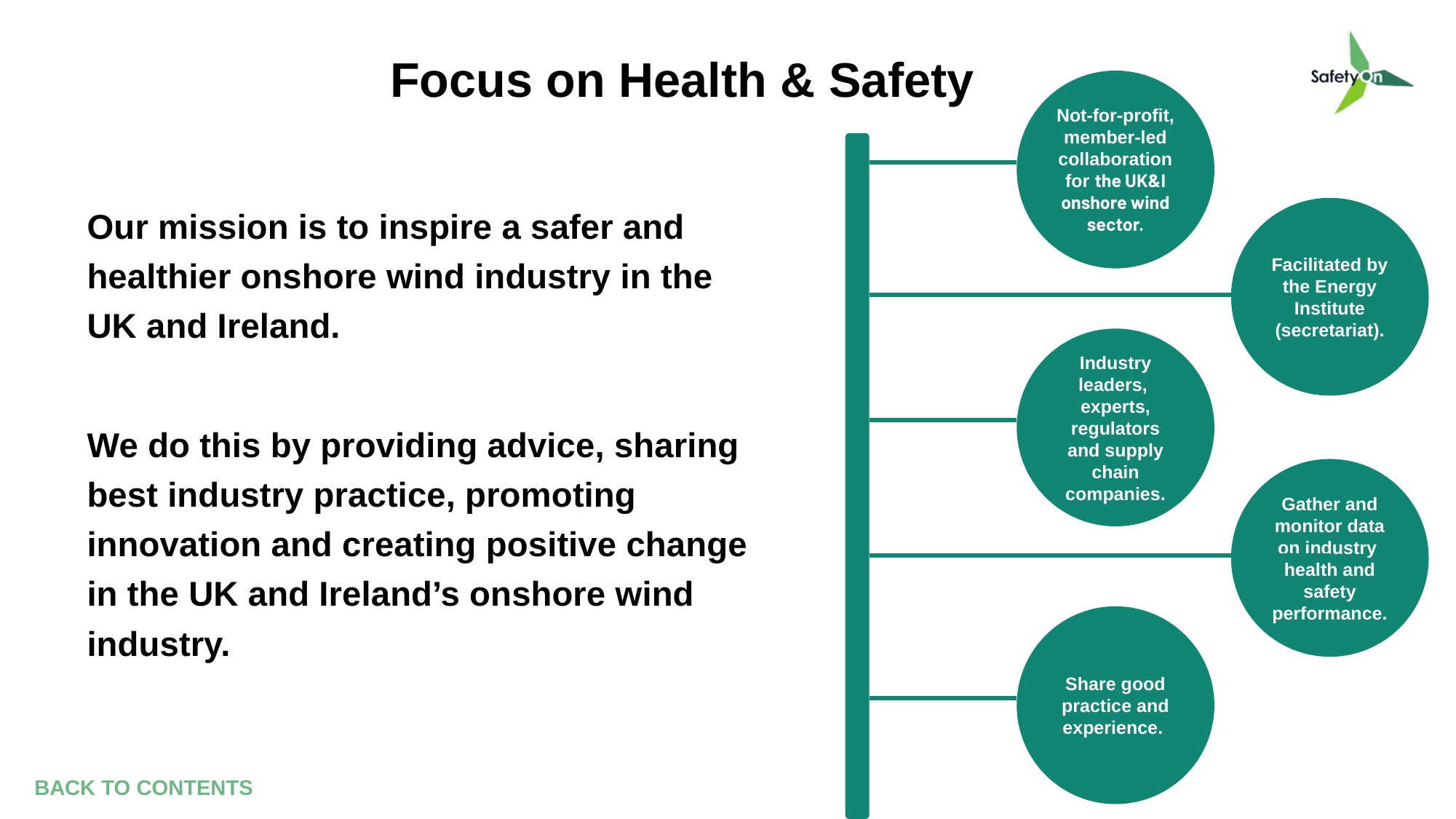

Focus on Health & Safety
Not-for-profit, member-led collaboration for the UK&I onshore wind sector.
Facilitated by the Energy Institute (secretariat).
Industry leaders,  experts, regulators and supply chain companies.
Gather and monitor data on industry  health and safety performance.

Share good practice and experience.
Our mission is to inspire a safer and healthier onshore wind industry in the UK and Ireland.

We do this by providing advice, sharing best industry practice, promoting innovation and creating positive change in the UK and Ireland’s onshore wind industry.